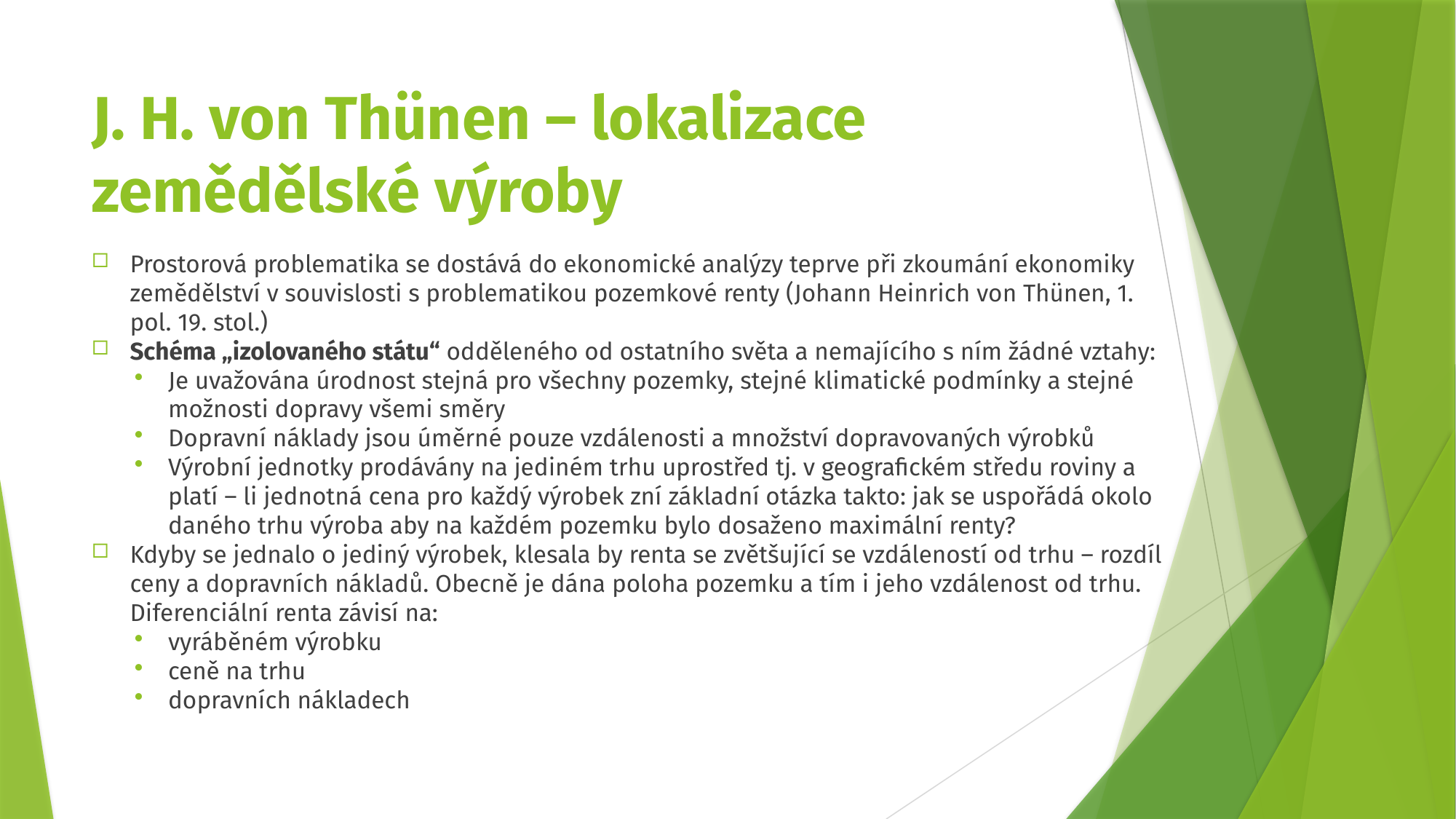

# J. H. von Thünen – lokalizace zemědělské výroby
Prostorová problematika se dostává do ekonomické analýzy teprve při zkoumání ekonomiky zemědělství v souvislosti s problematikou pozemkové renty (Johann Heinrich von Thünen, 1. pol. 19. stol.)
Schéma „izolovaného státu“ odděleného od ostatního světa a nemajícího s ním žádné vztahy:
Je uvažována úrodnost stejná pro všechny pozemky, stejné klimatické podmínky a stejné možnosti dopravy všemi směry
Dopravní náklady jsou úměrné pouze vzdálenosti a množství dopravovaných výrobků
Výrobní jednotky prodávány na jediném trhu uprostřed tj. v geografickém středu roviny a platí – li jednotná cena pro každý výrobek zní základní otázka takto: jak se uspořádá okolo daného trhu výroba aby na každém pozemku bylo dosaženo maximální renty?
Kdyby se jednalo o jediný výrobek, klesala by renta se zvětšující se vzdáleností od trhu – rozdíl ceny a dopravních nákladů. Obecně je dána poloha pozemku a tím i jeho vzdálenost od trhu. Diferenciální renta závisí na:
vyráběném výrobku
ceně na trhu
dopravních nákladech